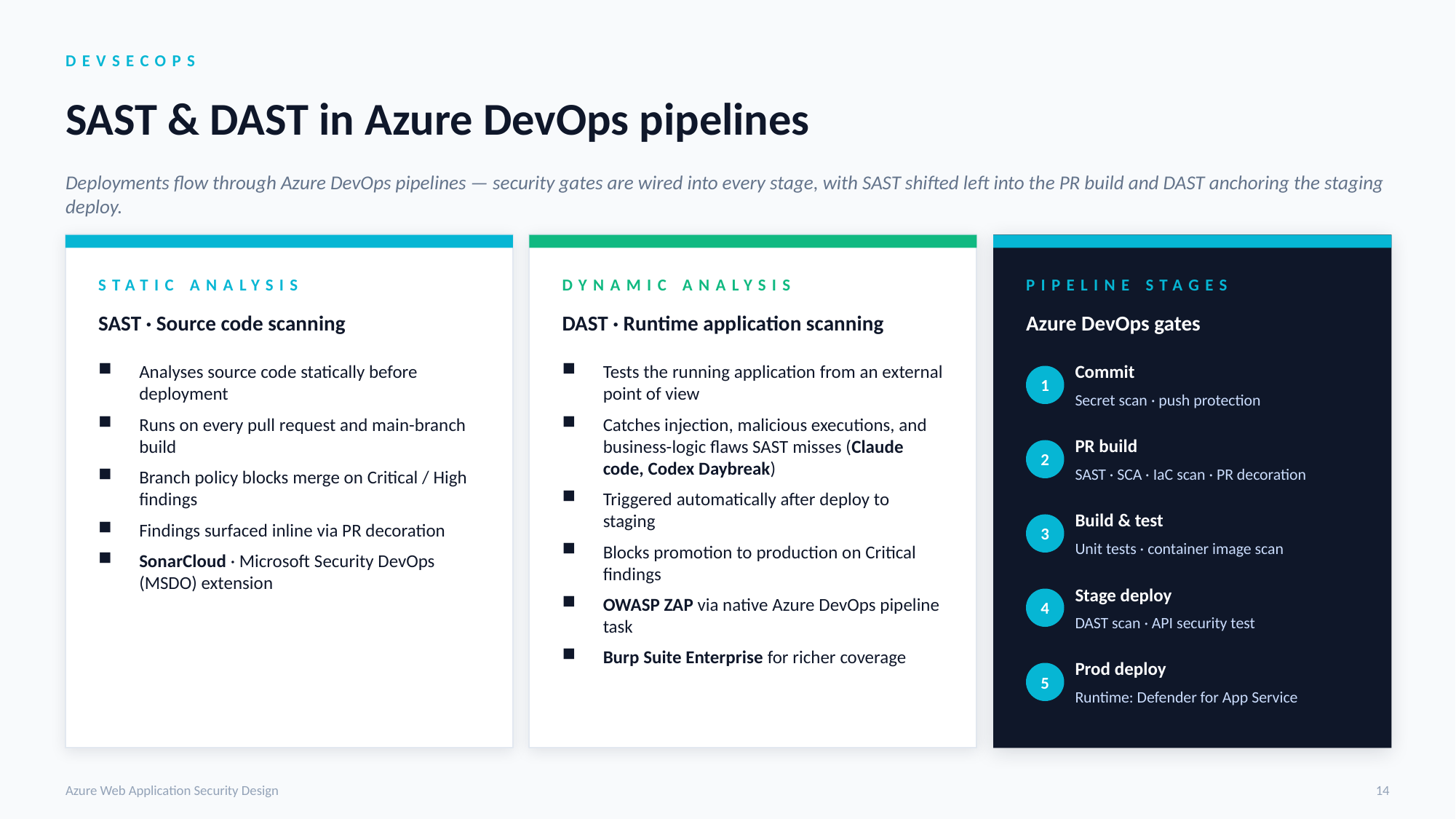

DEVSECOPS
SAST & DAST in Azure DevOps pipelines
Deployments flow through Azure DevOps pipelines — security gates are wired into every stage, with SAST shifted left into the PR build and DAST anchoring the staging deploy.

STATIC ANALYSIS
DYNAMIC ANALYSIS
PIPELINE STAGES
SAST · Source code scanning
DAST · Runtime application scanning
Azure DevOps gates
Analyses source code statically before deployment
Runs on every pull request and main-branch build
Branch policy blocks merge on Critical / High findings
Findings surfaced inline via PR decoration
SonarCloud · Microsoft Security DevOps (MSDO) extension
Tests the running application from an external point of view
Catches injection, malicious executions, and business-logic flaws SAST misses (Claude code, Codex Daybreak)
Triggered automatically after deploy to staging
Blocks promotion to production on Critical findings
OWASP ZAP via native Azure DevOps pipeline task
Burp Suite Enterprise for richer coverage

Commit

1
Secret scan · push protection
PR build

2
SAST · SCA · IaC scan · PR decoration
Build & test

3
Unit tests · container image scan
Stage deploy

4
DAST scan · API security test
Prod deploy

5
Runtime: Defender for App Service
Azure Web Application Security Design
14